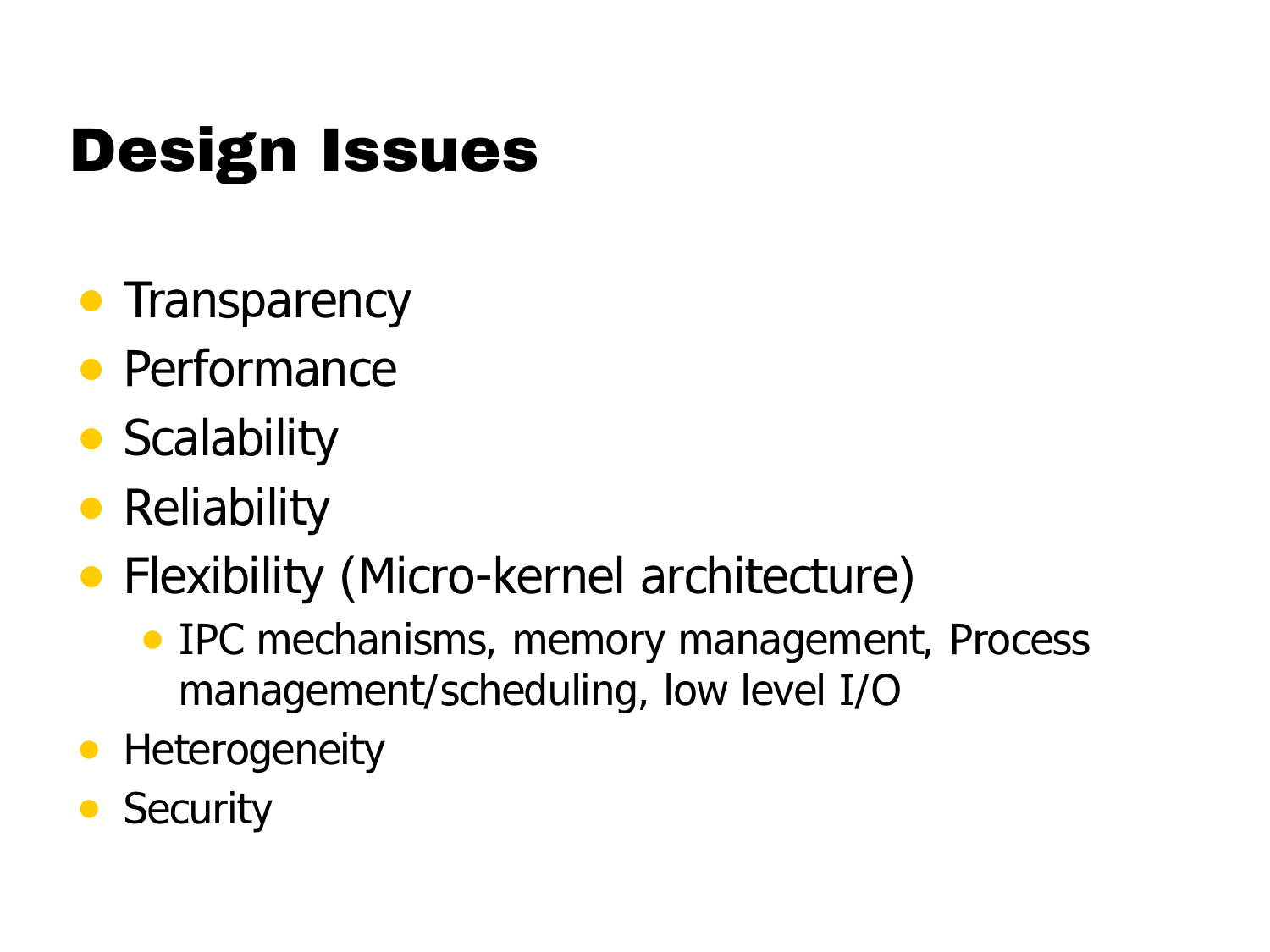

# Design Issues
Transparency
Performance
Scalability
Reliability
Flexibility (Micro-kernel architecture)
IPC mechanisms, memory management, Process management/scheduling, low level I/O
Heterogeneity
Security